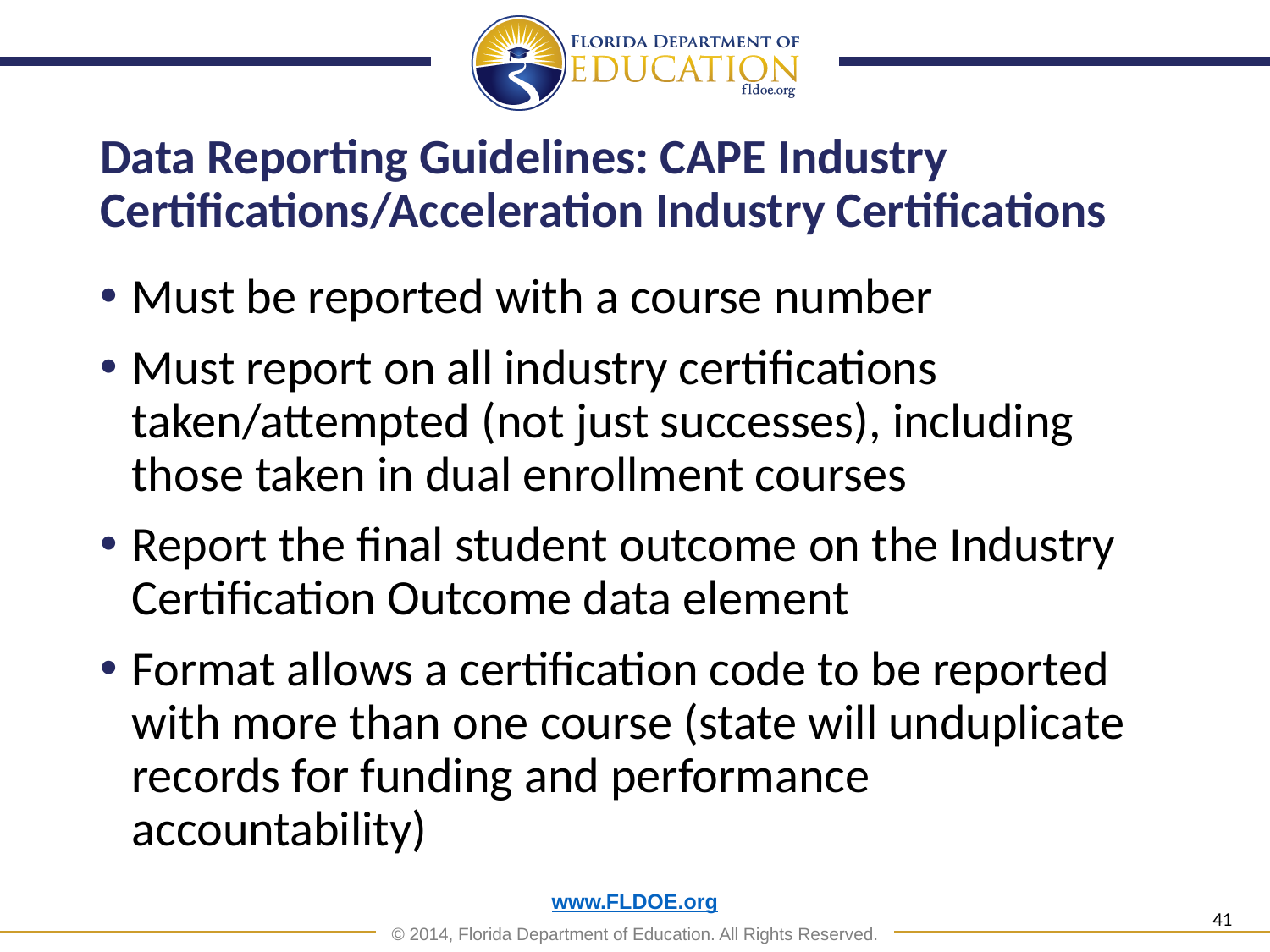

# Data Reporting Guidelines: CAPE Industry Certifications/Acceleration Industry Certifications
Must be reported with a course number
Must report on all industry certifications taken/attempted (not just successes), including those taken in dual enrollment courses
Report the final student outcome on the Industry Certification Outcome data element
Format allows a certification code to be reported with more than one course (state will unduplicate records for funding and performance accountability)

41